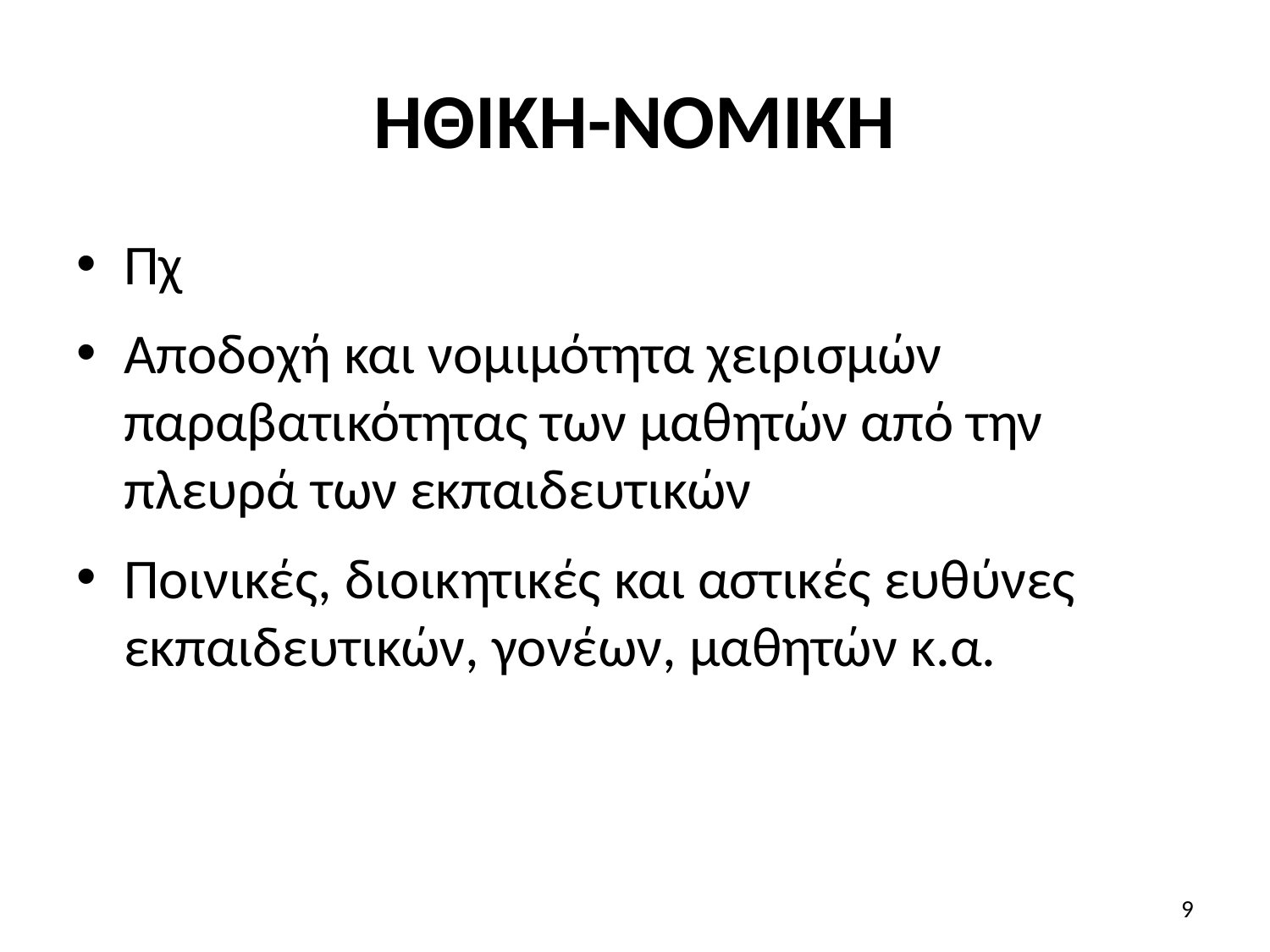

# ΗΘΙΚΗ-ΝΟΜΙΚΗ
Πχ
Αποδοχή και νομιμότητα χειρισμών παραβατικότητας των μαθητών από την πλευρά των εκπαιδευτικών
Ποινικές, διοικητικές και αστικές ευθύνες εκπαιδευτικών, γονέων, μαθητών κ.α.

9